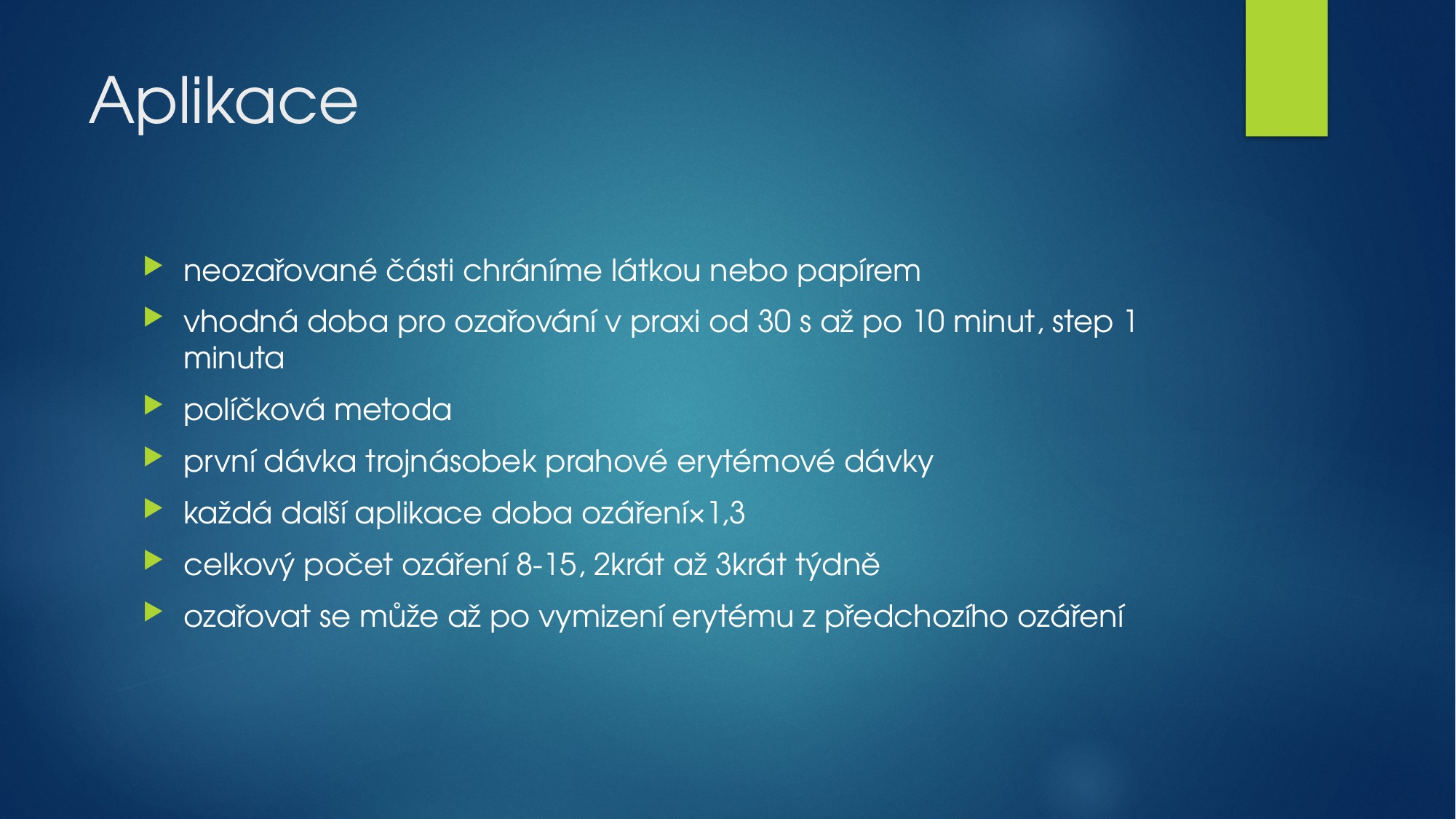

# Aplikace
neozařované části chráníme látkou nebo papírem
vhodná doba pro ozařování v praxi od 30 s až po 10 minut, step 1 minuta
políčková metoda
první dávka trojnásobek prahové erytémové dávky
každá další aplikace doba ozáření×1,3
celkový počet ozáření 8-15, 2krát až 3krát týdně
ozařovat se může až po vymizení erytému z předchozího ozáření